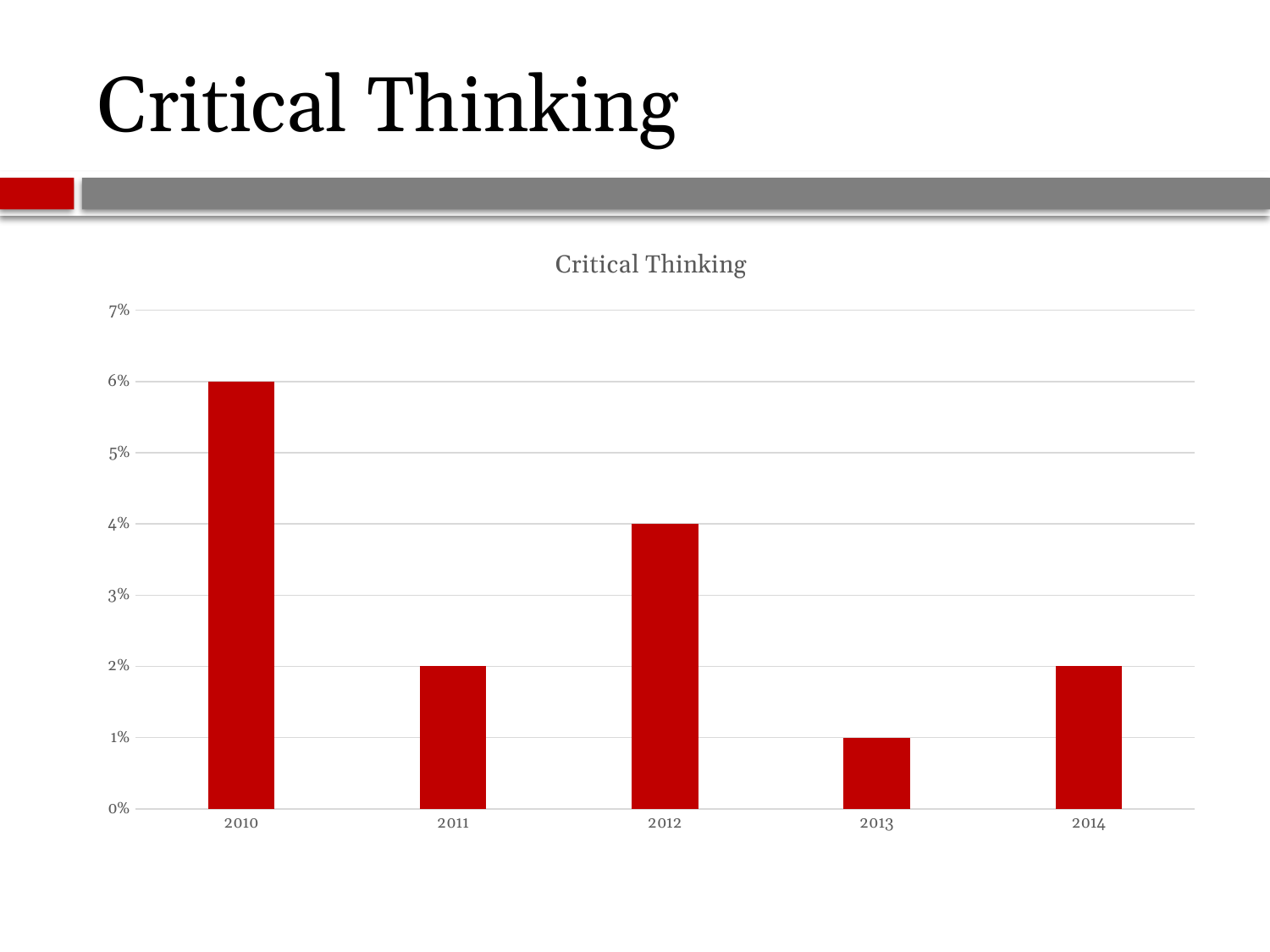

# Critical Thinking

### Chart:

| Category | Critical Thinking |
|---|---|
| 2010 | 0.06 |
| 2011 | 0.02 |
| 2012 | 0.04 |
| 2013 | 0.01 |
| 2014 | 0.02 |